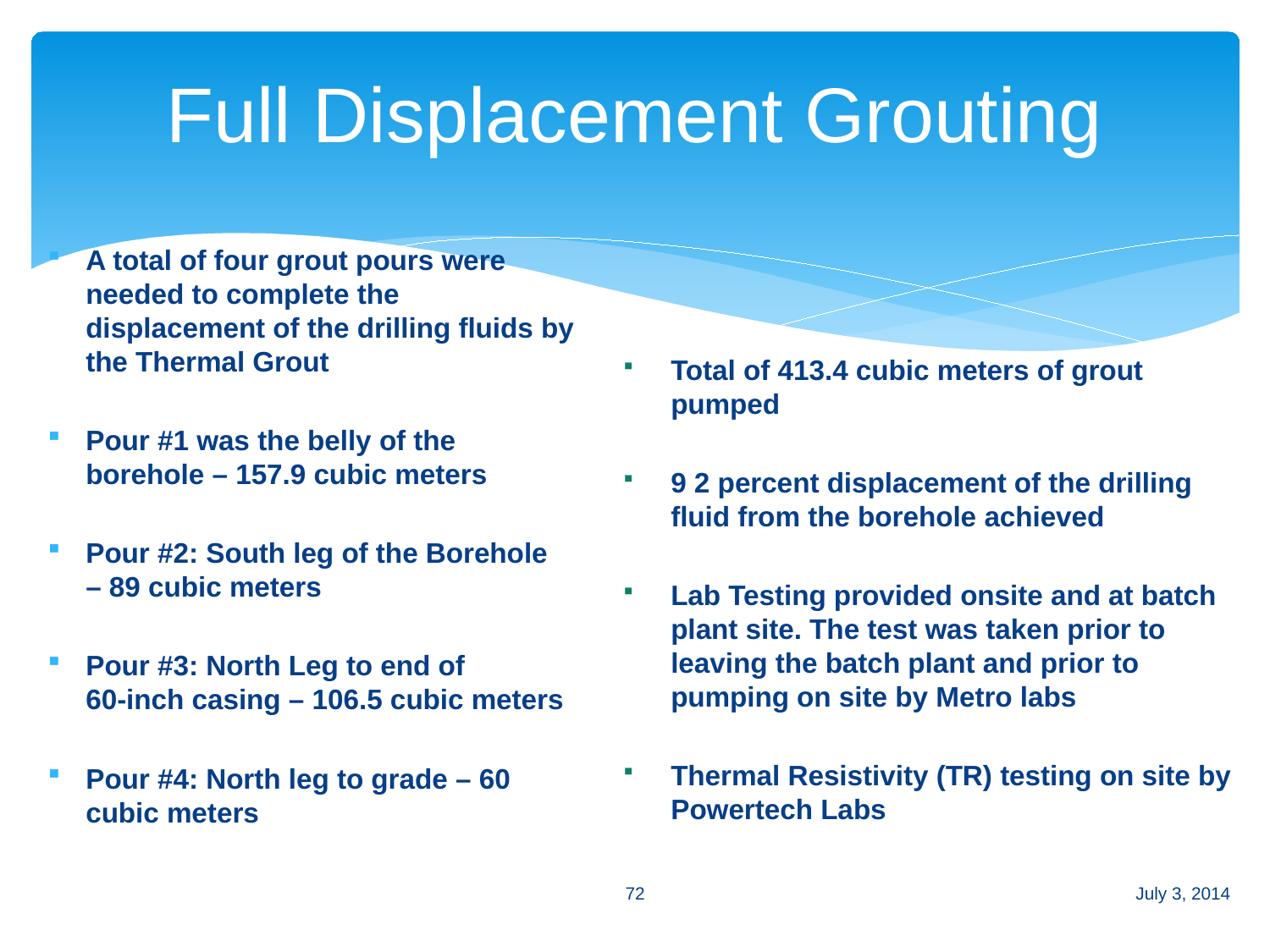

# Full Displacement Grouting
A total of four grout pours were needed to complete the displacement of the drilling fluids by the Thermal Grout

Pour #1 was the belly of the borehole – 157.9 cubic meters

Pour #2: South leg of the Borehole
– 89 cubic meters

Pour #3: North Leg to end of
60-inch casing – 106.5 cubic meters

Pour #4: North leg to grade – 60 cubic meters

Total of 413.4 cubic meters of grout pumped

9 2 percent displacement of the drilling fluid from the borehole achieved

Lab Testing provided onsite and at batch plant site. The test was taken prior to leaving the batch plant and prior to pumping on site by Metro labs

Thermal Resistivity (TR) testing on site by Powertech Labs
72
July 3, 2014